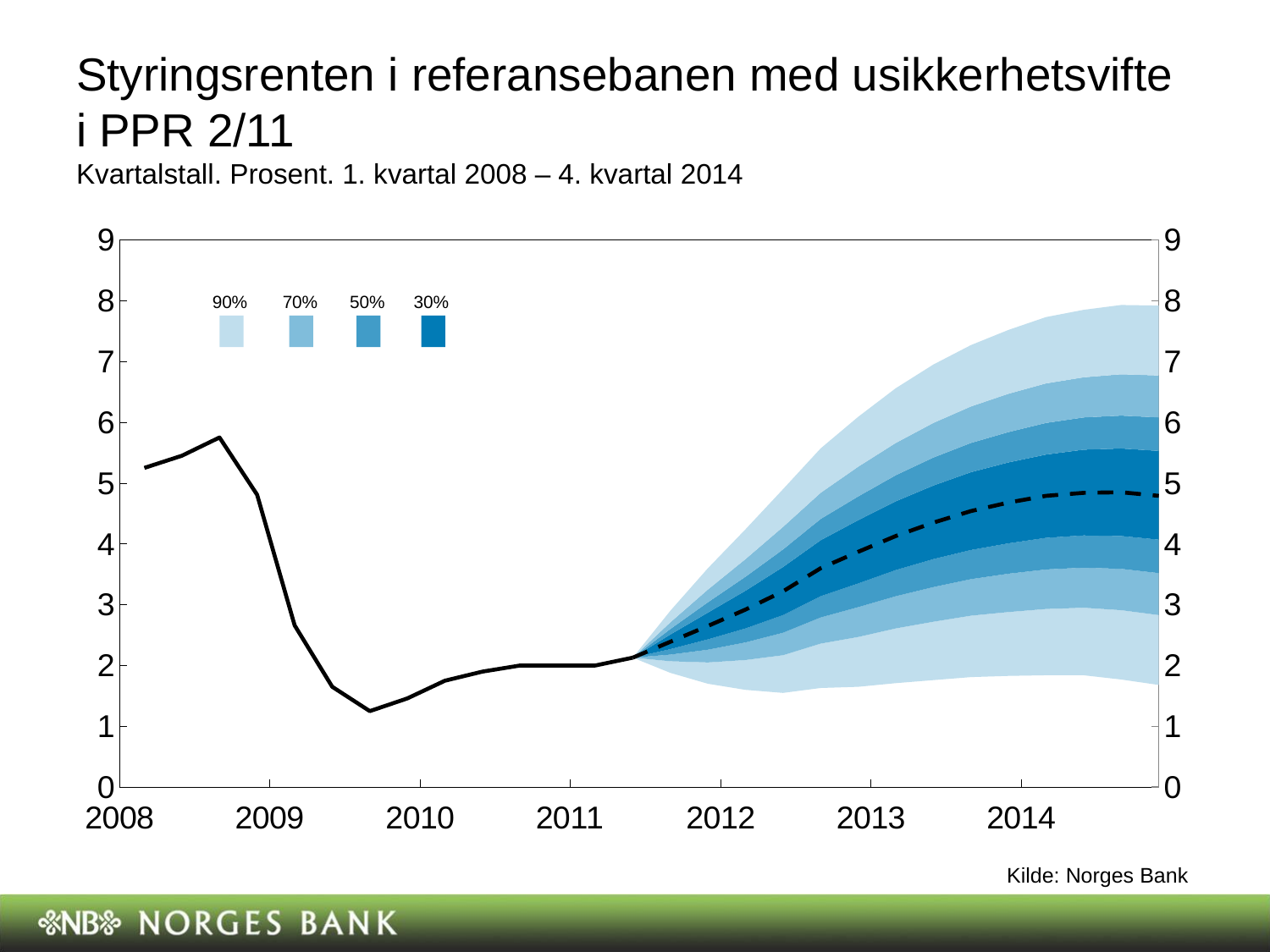

# Styringsrenten i referansebanen med usikkerhetsvifte i PPR 2/11 Kvartalstall. Prosent. 1. kvartal 2008 – 4. kvartal 2014

### Chart

| Category | lower bound | 90 | 70 | 50 | 30 (lower and upper) | upper 50 | upper 70 | upper 90 | Styringsrente | Referansebane |
|---|---|---|---|---|---|---|---|---|---|---|
| 39538 | 5.25 | None | None | None | None | None | None | None | 5.25 | None |
| 39629 | 5.45 | None | None | None | None | None | None | None | 5.45 | None |
| 39721 | 5.75 | None | None | None | None | None | None | None | 5.75 | None |
| 39813 | 4.81 | None | None | None | None | None | None | None | 4.81 | None |
| 39903 | 2.66 | None | None | None | None | None | None | None | 2.66 | None |
| 39994 | 1.6500000000000001 | None | None | None | None | None | None | None | 1.6500000000000001 | None |
| 40086 | 1.25 | None | None | None | None | None | None | None | 1.25 | None |
| 40178 | 1.46 | None | None | None | None | None | None | None | 1.46 | None |
| 40268 | 1.75 | None | None | None | None | None | None | None | 1.75 | None |
| 40359 | 1.9000000000000001 | None | None | None | None | None | None | None | 1.9000000000000001 | None |
| 40451 | 2.0 | None | None | None | None | None | None | None | 2.0 | None |
| 40543 | 2.0 | None | None | None | None | None | None | None | 2.0 | None |
| 40633 | 2.0 | None | None | None | None | None | None | None | 2.0 | None |
| 40724 | 2.13 | None | None | None | None | None | None | None | 2.13 | 2.13 |
| 40816 | 1.8800000000000001 | 0.19 | 0.11 | 0.09000000000000002 | 0.2400000000000001 | 0.09000000000000002 | 0.11 | 0.19 | None | 2.3899999999999997 |
| 40908 | 1.7 | 0.3500000000000002 | 0.2100000000000001 | 0.17 | 0.44 | 0.17 | 0.2100000000000001 | 0.3500000000000002 | None | 2.65 |
| 40999 | 1.6 | 0.4900000000000002 | 0.2900000000000002 | 0.23 | 0.6200000000000004 | 0.23 | 0.2900000000000002 | 0.4900000000000002 | None | 2.92 |
| 41090 | 1.55 | 0.6200000000000004 | 0.3700000000000002 | 0.2900000000000002 | 0.79 | 0.2900000000000002 | 0.3700000000000002 | 0.6200000000000004 | None | 3.22 |
| 41182 | 1.6300000000000001 | 0.7300000000000004 | 0.4300000000000002 | 0.3500000000000002 | 0.92 | 0.3500000000000002 | 0.4300000000000002 | 0.7300000000000004 | None | 3.6 |
| 41274 | 1.6500000000000001 | 0.8200000000000004 | 0.4900000000000002 | 0.39000000000000024 | 1.04 | 0.39000000000000024 | 0.4900000000000002 | 0.8200000000000004 | None | 3.8699999999999997 |
| 41364 | 1.71 | 0.9 | 0.53 | 0.4300000000000002 | 1.129999999999999 | 0.4300000000000002 | 0.53 | 0.9 | None | 4.13 |
| 41455 | 1.76 | 0.9600000000000004 | 0.57 | 0.46 | 1.21 | 0.46 | 0.57 | 0.9600000000000004 | None | 4.35 |
| 41547 | 1.81 | 1.01 | 0.6000000000000004 | 0.4800000000000002 | 1.28 | 0.4800000000000002 | 0.6000000000000004 | 1.01 | None | 4.54 |
| 41639 | 1.83 | 1.05 | 0.6300000000000004 | 0.5 | 1.33 | 0.5 | 0.6300000000000004 | 1.05 | None | 4.68 |
| 41729 | 1.84 | 1.09 | 0.6500000000000006 | 0.52 | 1.37 | 0.52 | 0.6500000000000006 | 1.09 | None | 4.79 |
| 41820 | 1.84 | 1.11 | 0.6600000000000006 | 0.53 | 1.41 | 0.53 | 0.6600000000000006 | 1.11 | None | 4.84 |
| 41912 | 1.77 | 1.139999999999999 | 0.68 | 0.54 | 1.44 | 0.54 | 0.68 | 1.139999999999999 | None | 4.85 |
| 42004 | 1.6800000000000008 | 1.149999999999999 | 0.6900000000000004 | 0.55 | 1.46 | 0.55 | 0.6900000000000004 | 1.149999999999999 | None | 4.79 |
90%
70%
50%
30%

Kilde: Norges Bank